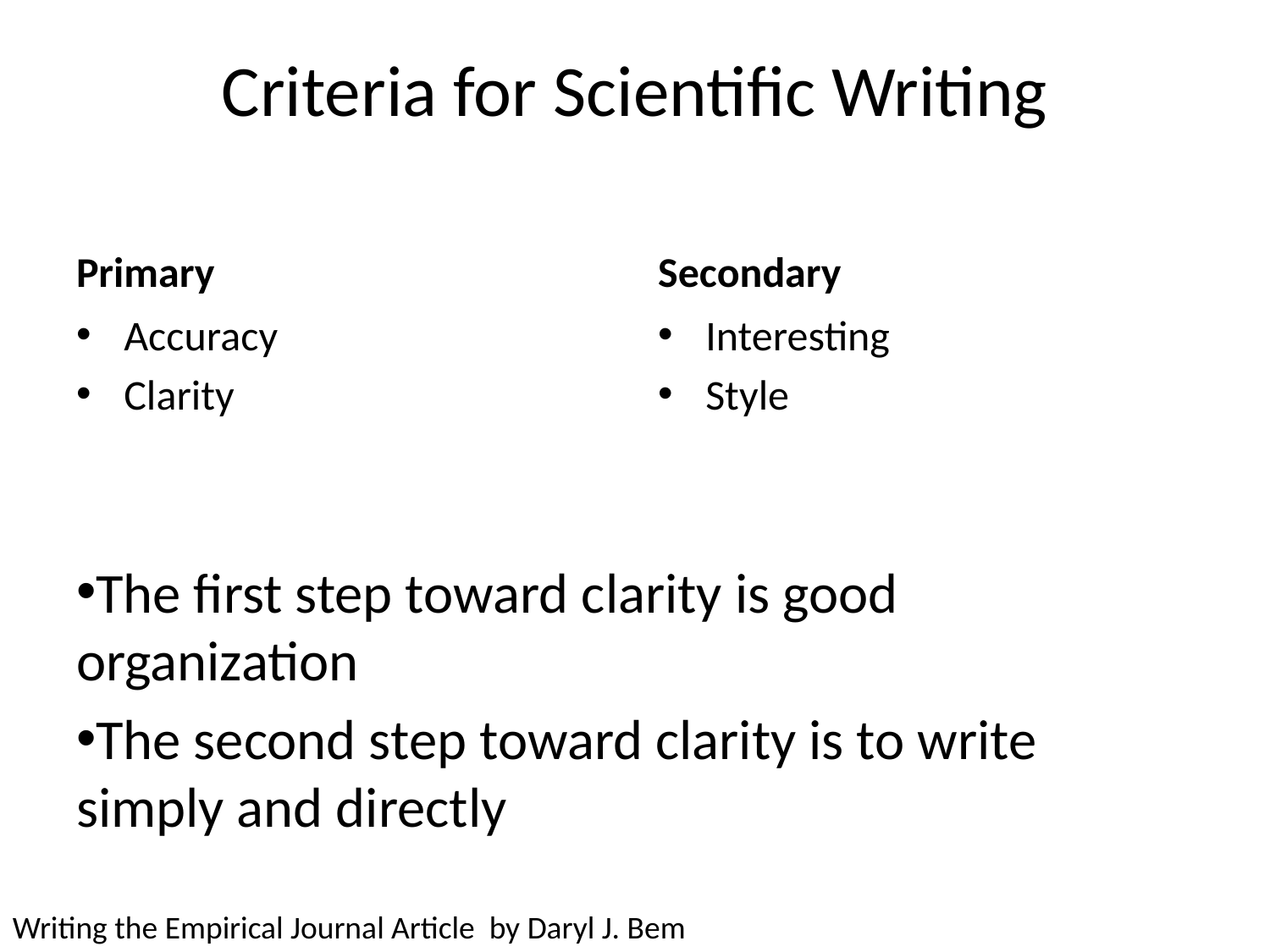

# Criteria for Scientific Writing
Primary
Secondary
Accuracy
Clarity
Interesting
Style
The first step toward clarity is good organization
The second step toward clarity is to write simply and directly
Writing the Empirical Journal Article  by Daryl J. Bem